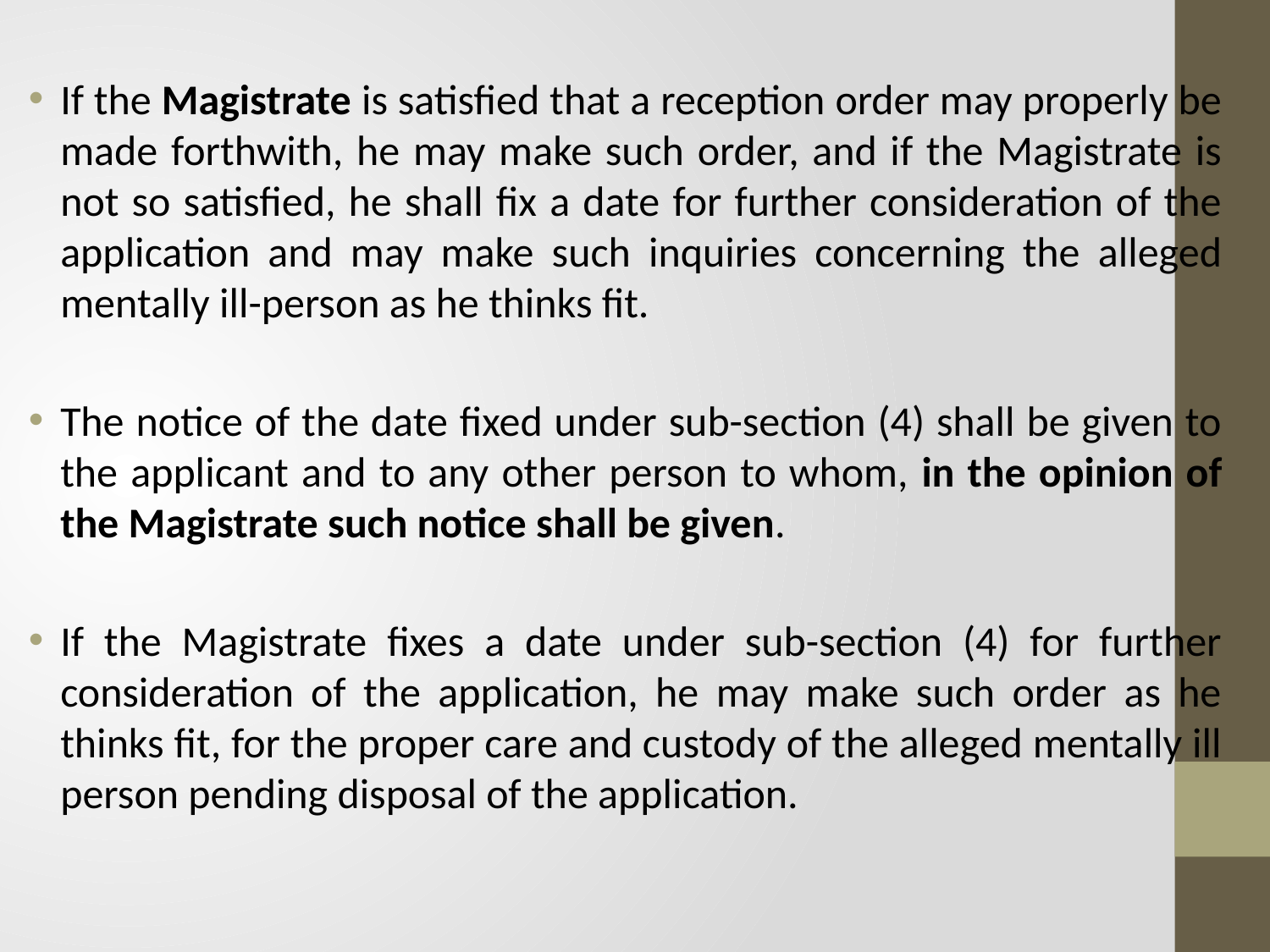

If the Magistrate is satisfied that a reception order may properly be made forthwith, he may make such order, and if the Magistrate is not so satisfied, he shall fix a date for further consideration of the application and may make such inquiries concerning the alleged mentally ill-person as he thinks fit.

The notice of the date fixed under sub-section (4) shall be given to the applicant and to any other person to whom, in the opinion of the Magistrate such notice shall be given.

If the Magistrate fixes a date under sub-section (4) for further consideration of the application, he may make such order as he thinks fit, for the proper care and custody of the alleged mentally ill person pending disposal of the application.